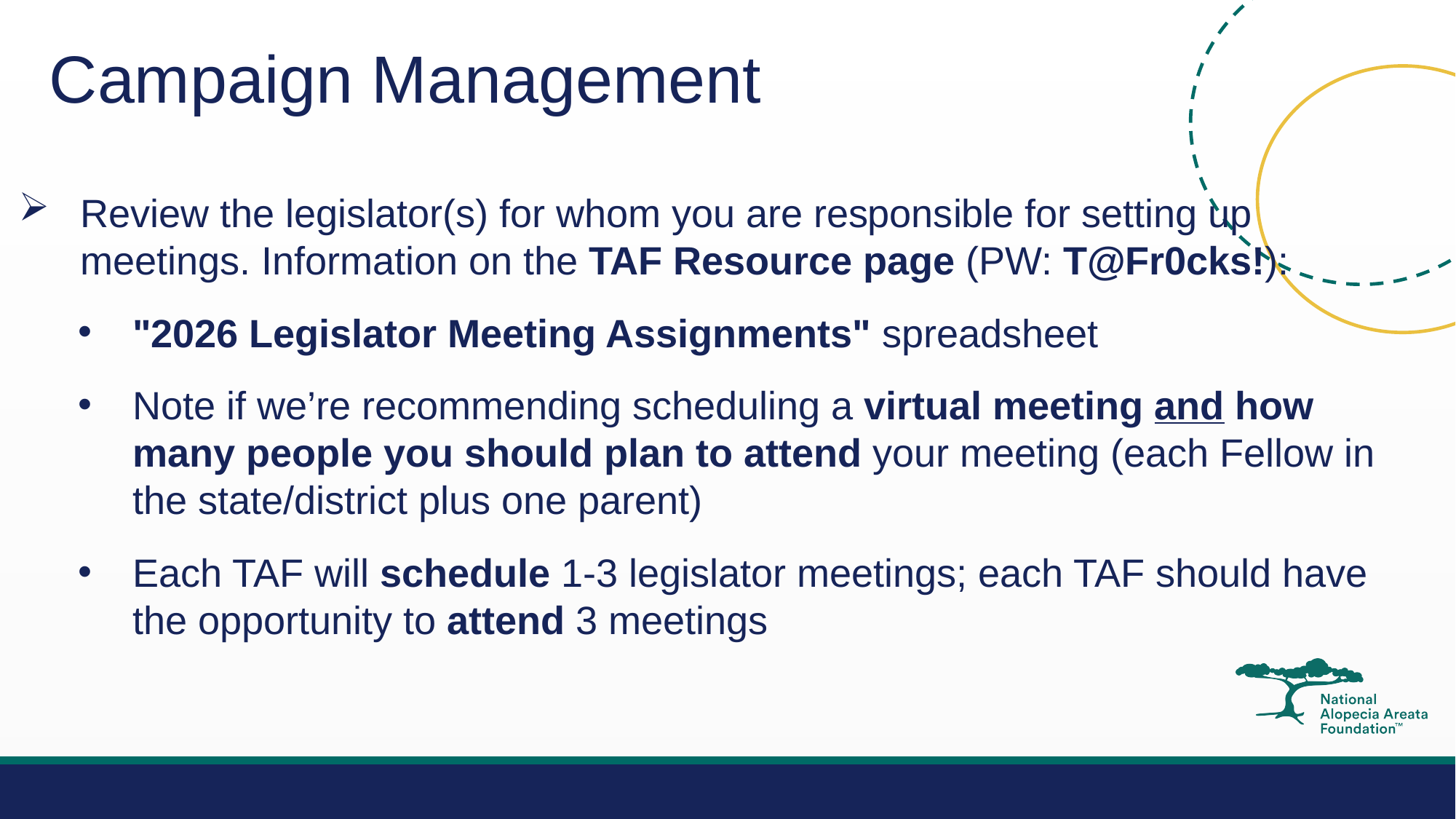

# Campaign Management

Review the legislator(s) for whom you are responsible for setting up meetings. Information on the TAF Resource page (PW: T@Fr0cks!):

"2026 Legislator Meeting Assignments" spreadsheet

Note if we’re recommending scheduling a virtual meeting and how many people you should plan to attend your meeting (each Fellow in the state/district plus one parent)

Each TAF will schedule 1-3 legislator meetings; each TAF should have the opportunity to attend 3 meetings